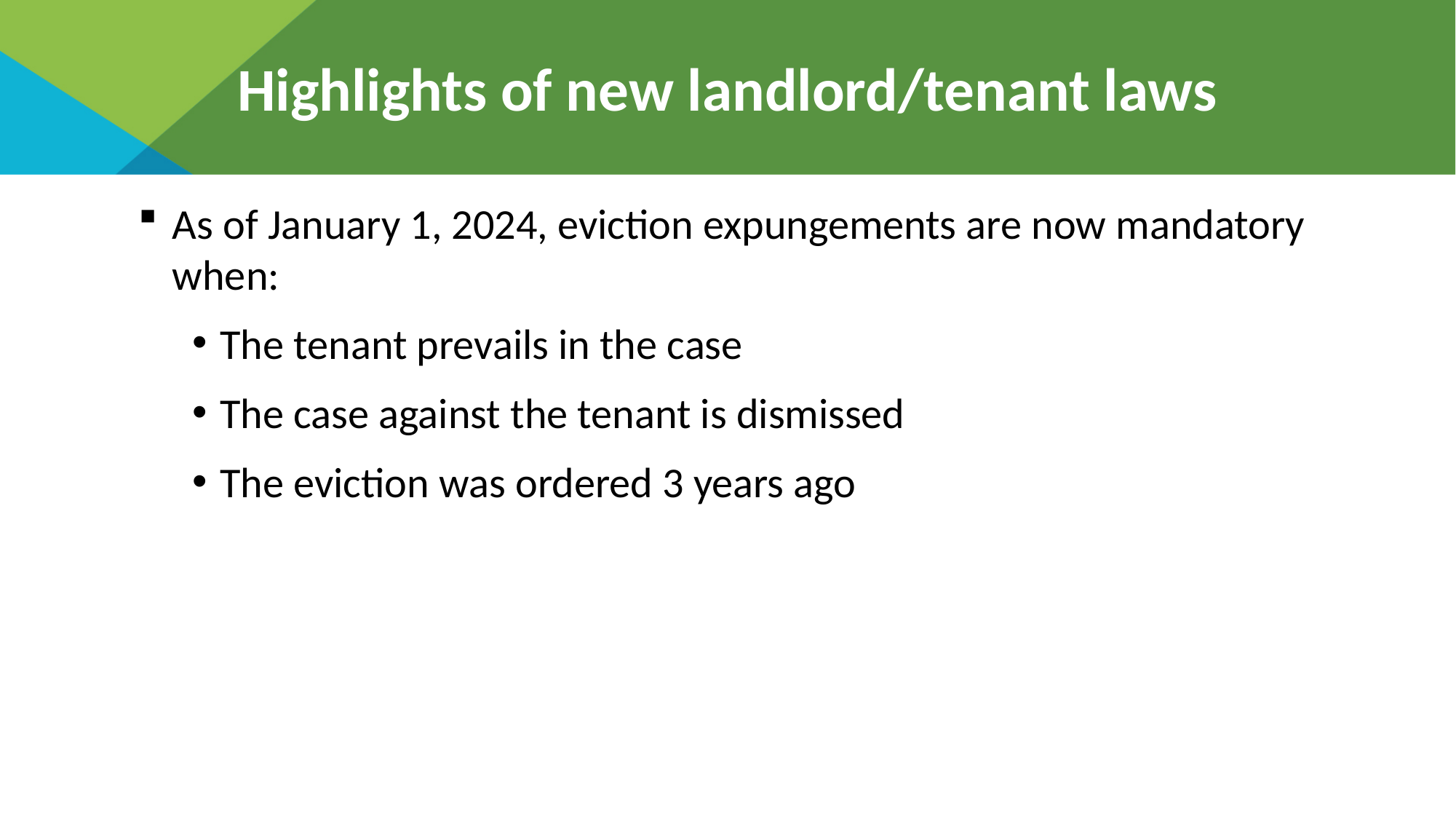

# Highlights of new landlord/tenant laws
As of January 1, 2024, eviction expungements are now mandatory when:
The tenant prevails in the case
The case against the tenant is dismissed
The eviction was ordered 3 years ago